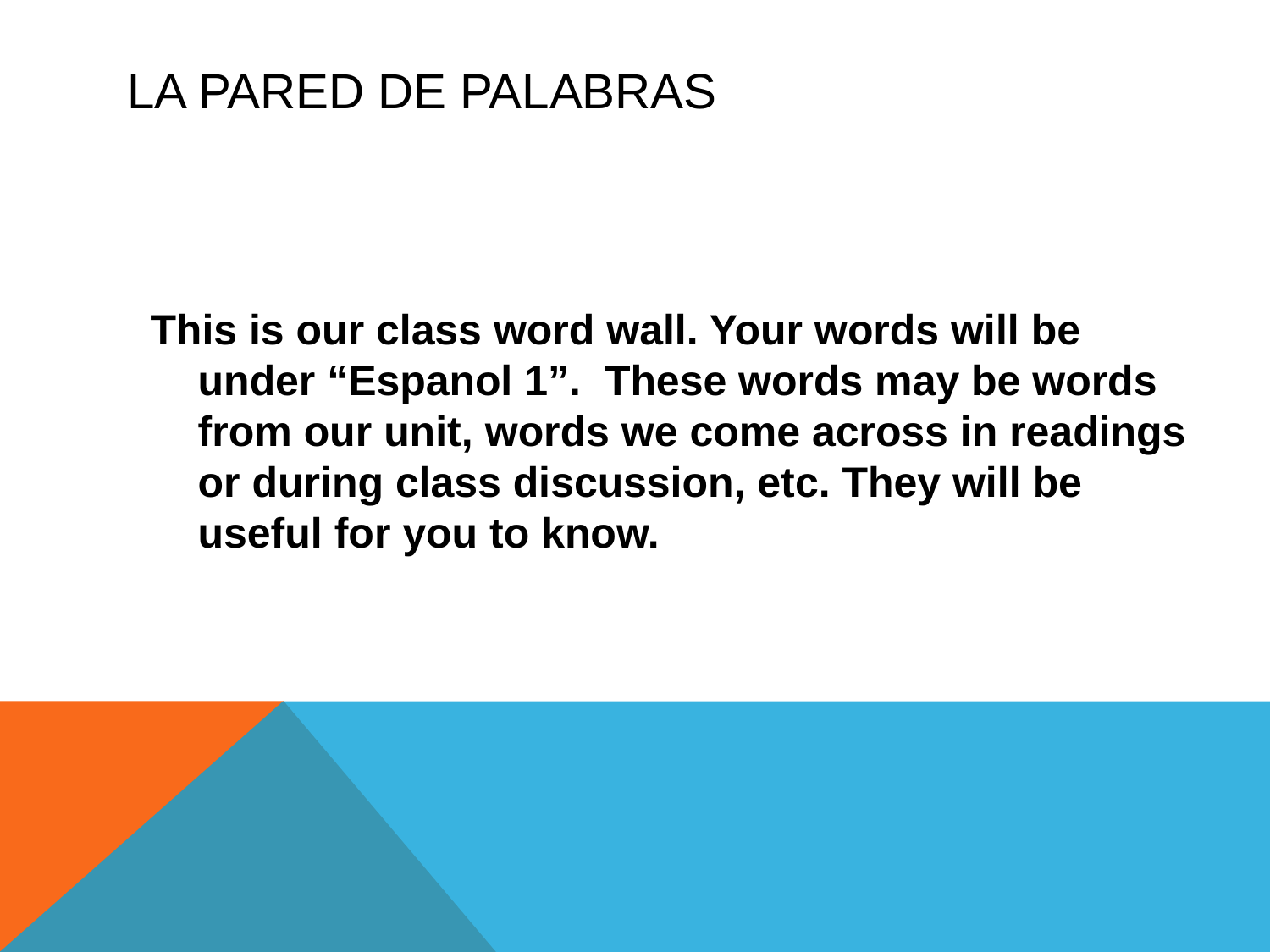

# La pared de palabras
This is our class word wall. Your words will be under “Espanol 1”.  These words may be words from our unit, words we come across in readings or during class discussion, etc. They will be useful for you to know.